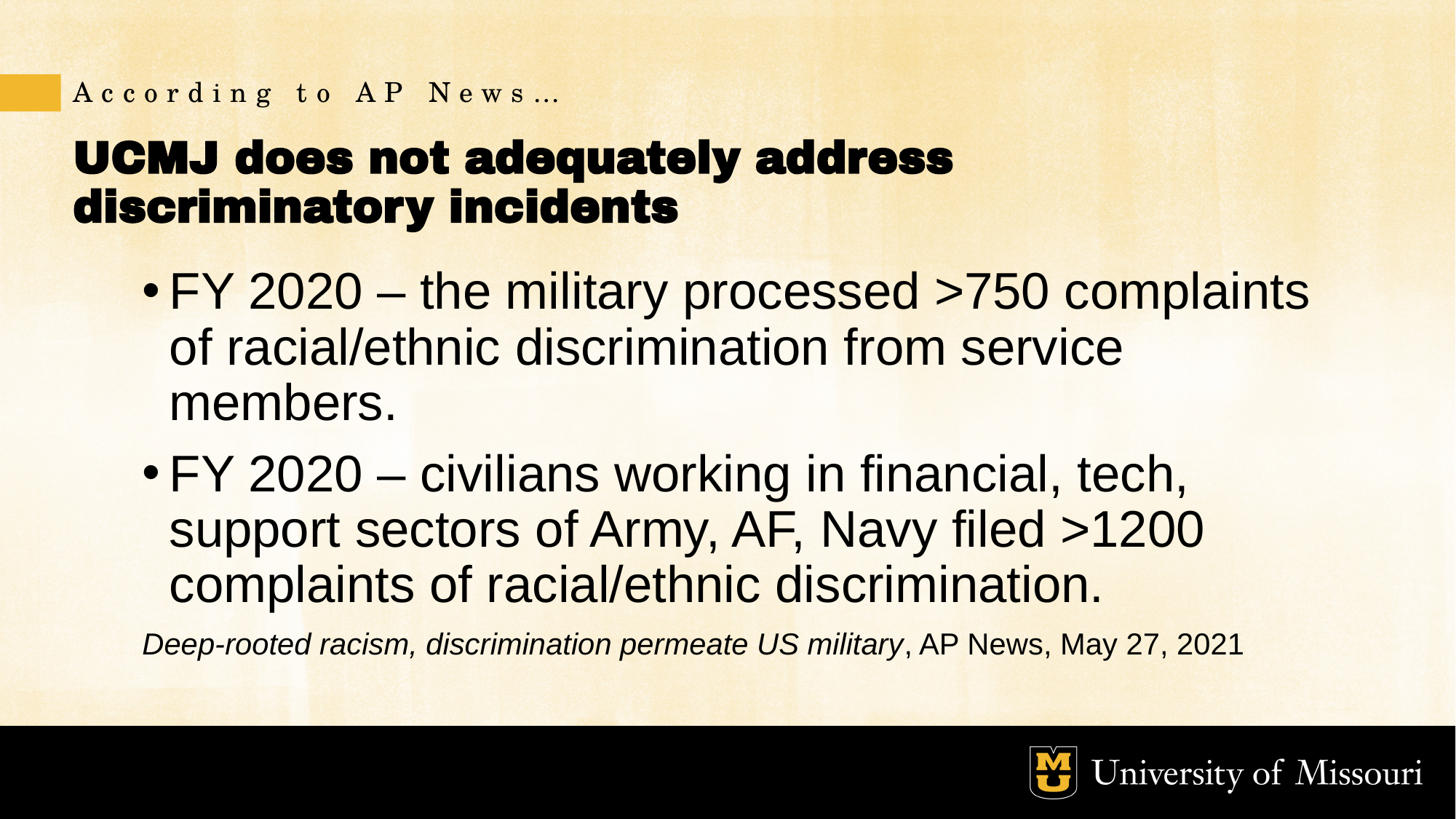

According to AP News…
# UCMJ does not adequately address discriminatory incidents

FY 2020 – the military processed >750 complaints of racial/ethnic discrimination from service members.
FY 2020 – civilians working in financial, tech, support sectors of Army, AF, Navy filed >1200 complaints of racial/ethnic discrimination.
Deep-rooted racism, discrimination permeate US military, AP News, May 27, 2021